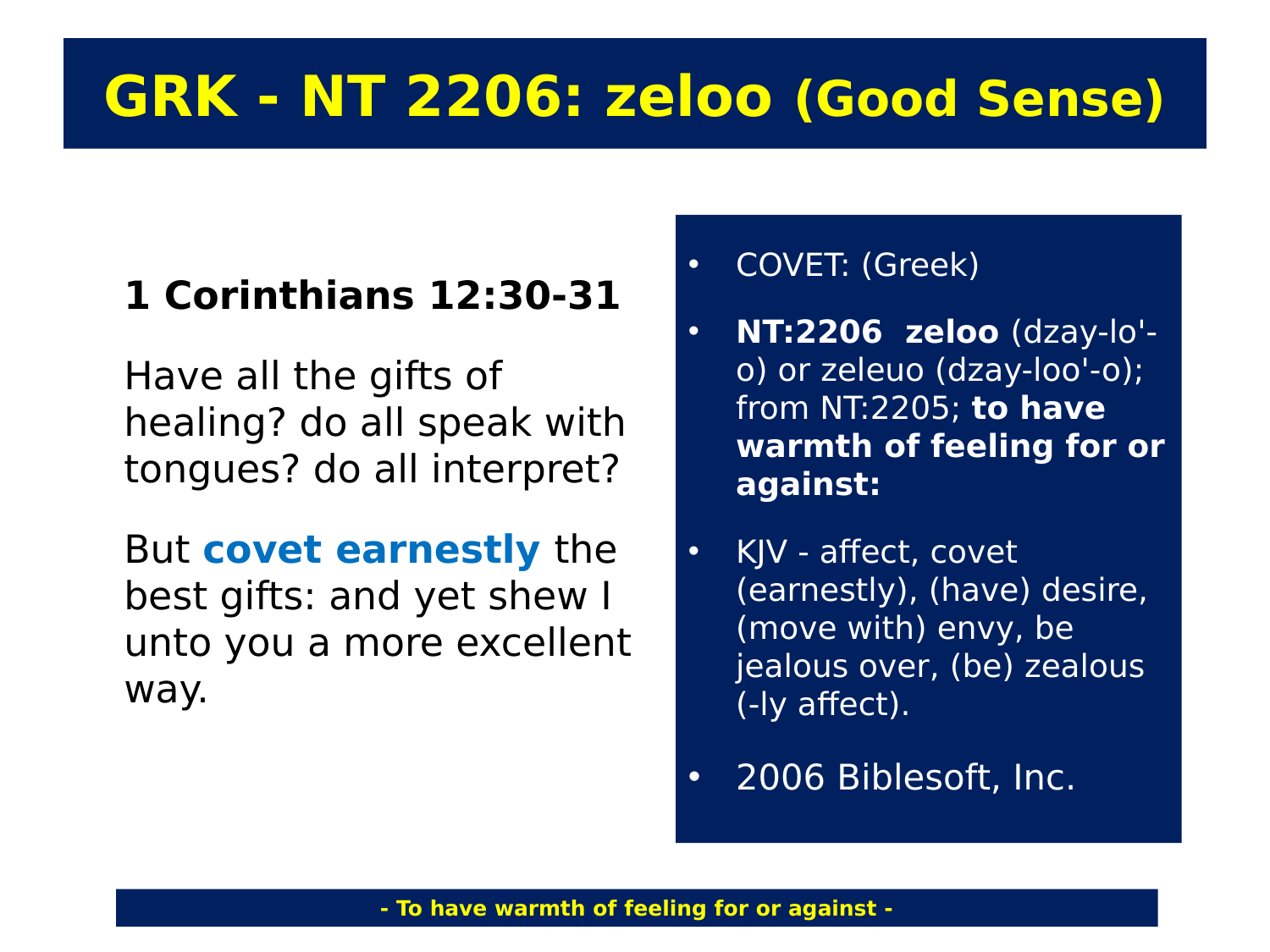

# GRK - NT 2206: zeloo (Good Sense)

COVET: (Greek)

NT:2206  zeloo (dzay-lo'-o) or zeleuo (dzay-loo'-o); from NT:2205; to have warmth of feeling for or against:

KJV - affect, covet (earnestly), (have) desire, (move with) envy, be jealous over, (be) zealous (-ly affect).

2006 Biblesoft, Inc.

	1 Corinthians 12:30-31

	Have all the gifts of healing? do all speak with tongues? do all interpret?

	But covet earnestly the best gifts: and yet shew I unto you a more excellent way.

- To have warmth of feeling for or against -